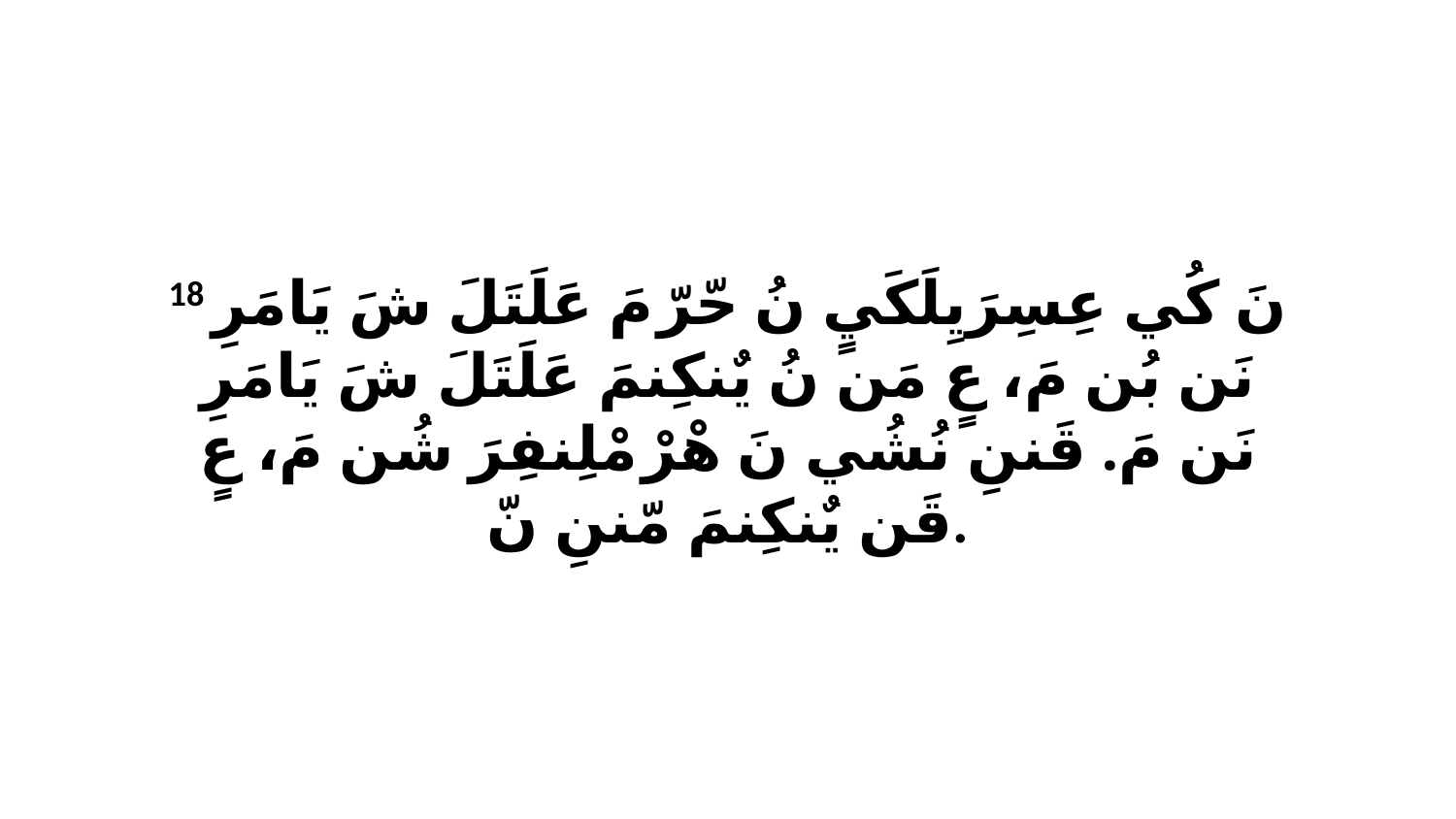

18 نَ كُي عِسِرَيِلَكَيٍ نُ حّرّ مَ عَلَتَلَ شَ يَامَرِ نَن بُن مَ، عٍ مَن نُ يٌنكِنمَ عَلَتَلَ شَ يَامَرِ نَن مَ. قَننِ نُشُي نَ هْرْ مْلِنفِرَ شُن مَ، عٍ قَن يٌنكِنمَ مّننِ نّ.